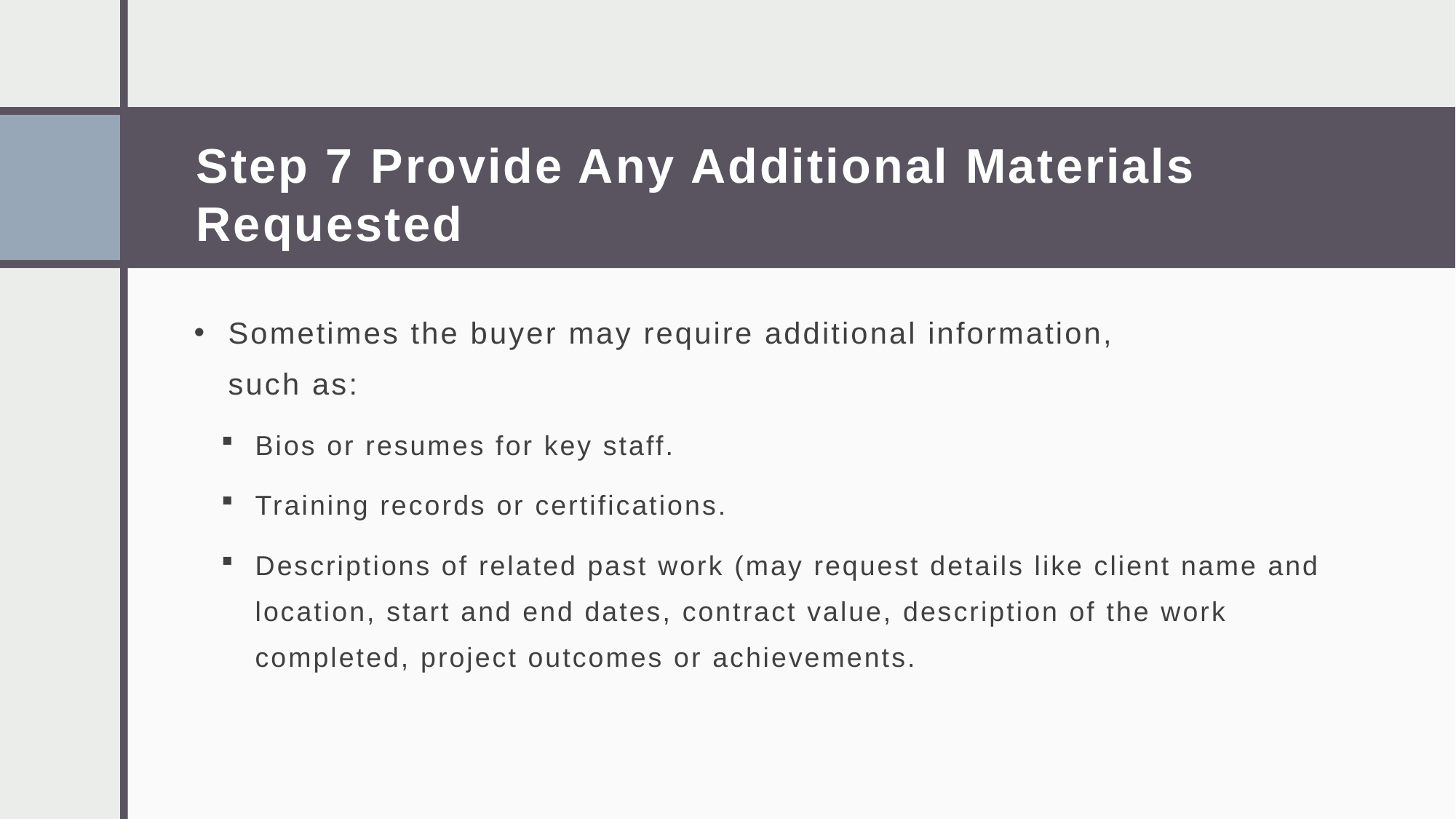

# Step 7 Provide Any Additional Materials Requested
Sometimes the buyer may require additional information,
such as:
Bios or resumes for key staff.
Training records or certifications.
Descriptions of related past work (may request details like client name and location, start and end dates, contract value, description of the work completed, project outcomes or achievements.